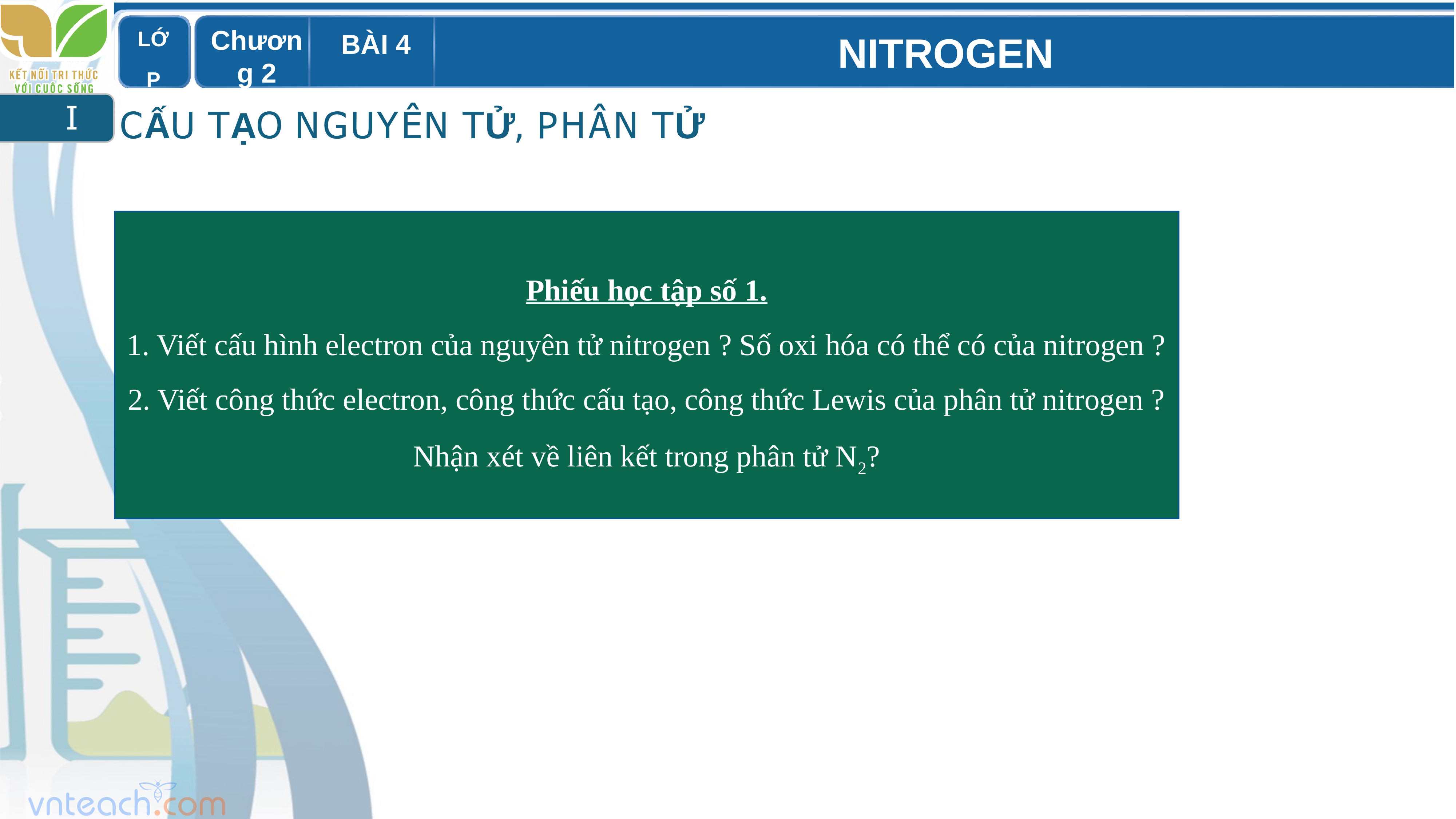

I
CẤU TẠO NGUYÊN TỬ, PHÂN TỬ
Phiếu học tập số 1.
1. Viết cấu hình electron của nguyên tử nitrogen ? Số oxi hóa có thể có của nitrogen ?
2. Viết công thức electron, công thức cấu tạo, công thức Lewis của phân tử nitrogen ? Nhận xét về liên kết trong phân tử N2?